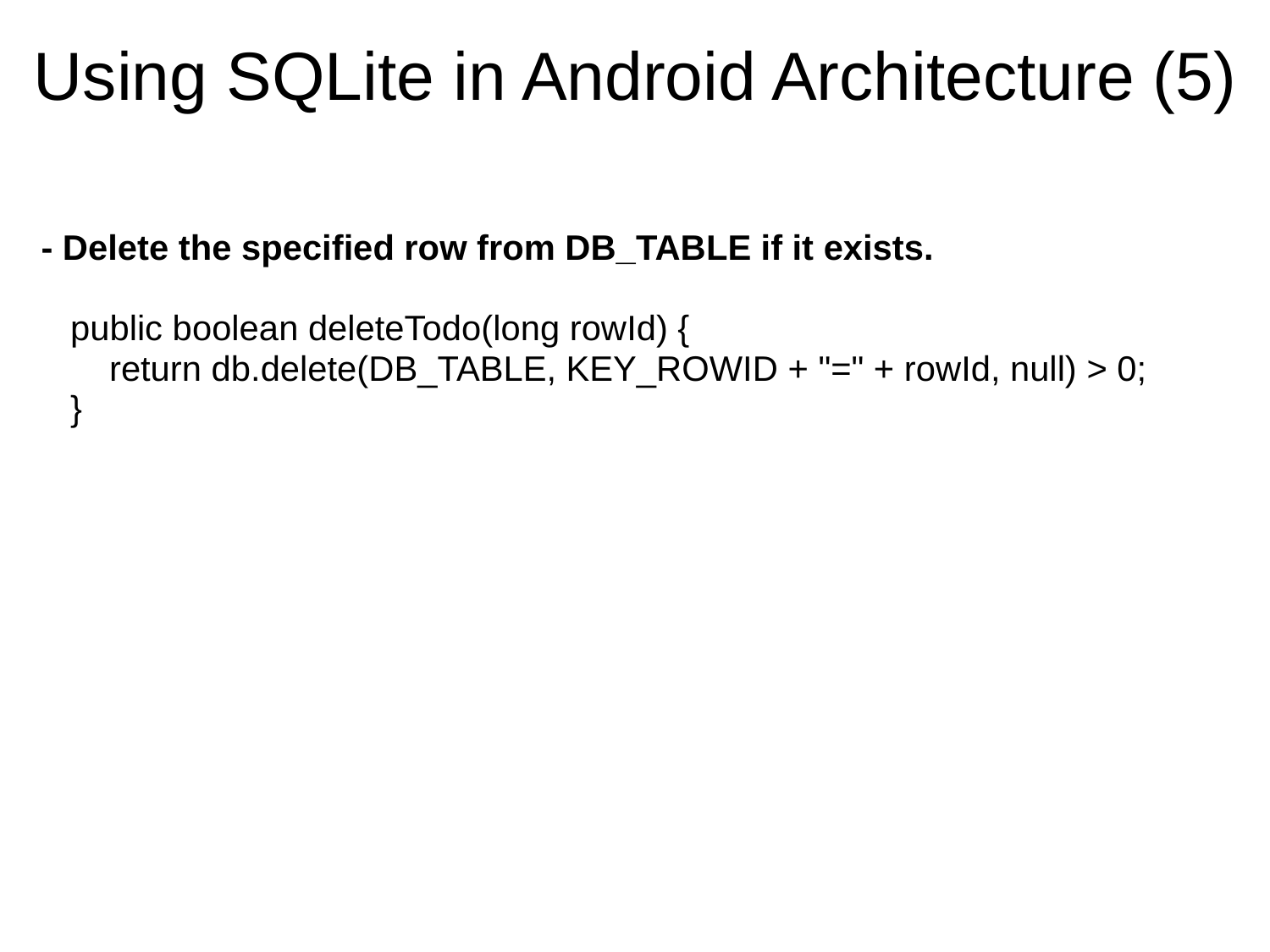

# Using SQLite in Android Architecture (5)
 - Delete the specified row from DB_TABLE if it exists.
    public boolean deleteTodo(long rowId) {
        return db.delete(DB_TABLE, KEY_ROWID + "=" + rowId, null) > 0;
    }